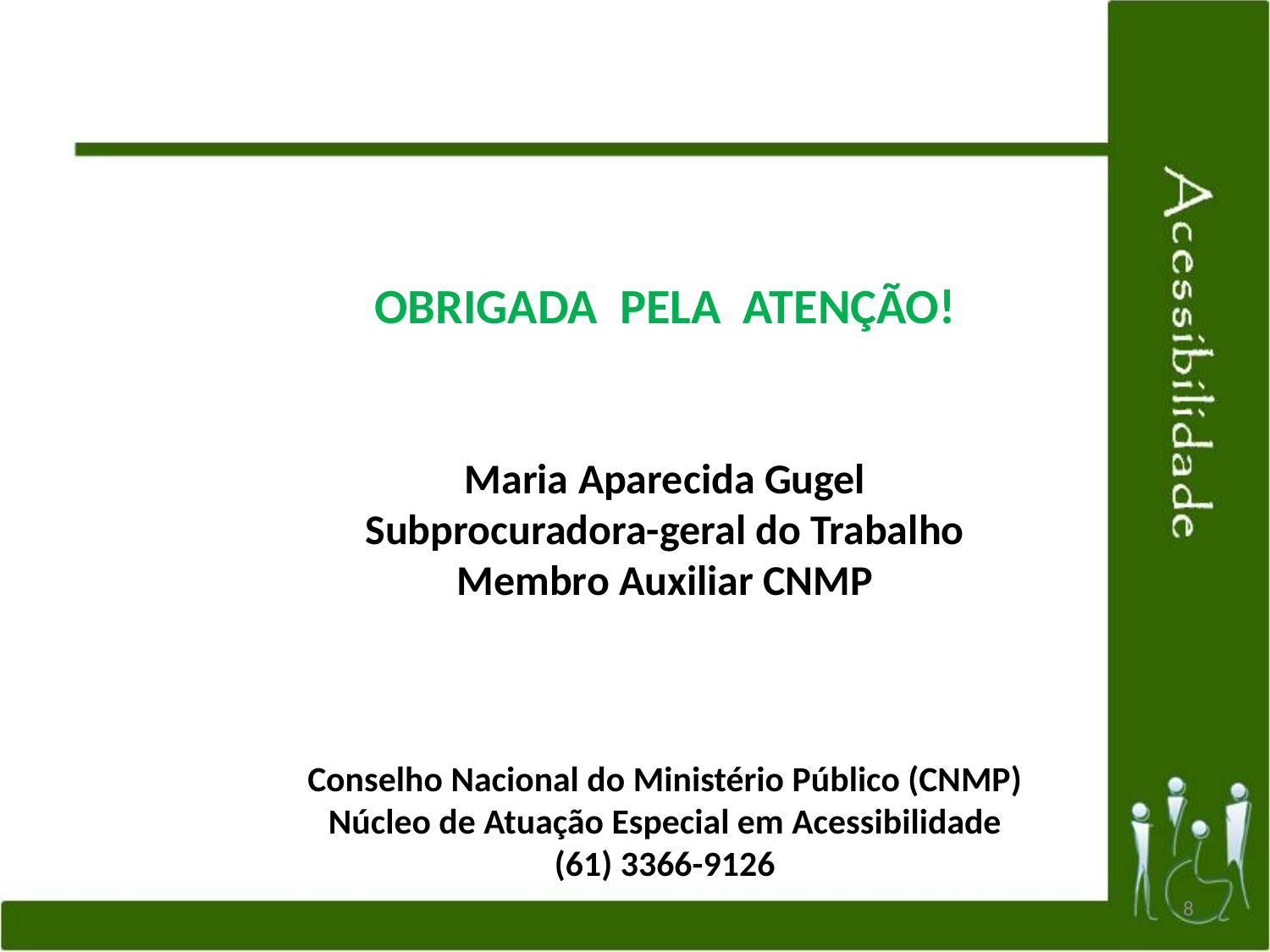

OBRIGADA  PELA  ATENÇÃO!

Maria Aparecida Gugel
Subprocuradora-geral do Trabalho
Membro Auxiliar CNMP

Conselho Nacional do Ministério Público (CNMP)
Núcleo de Atuação Especial em Acessibilidade
(61) 3366-9126

8